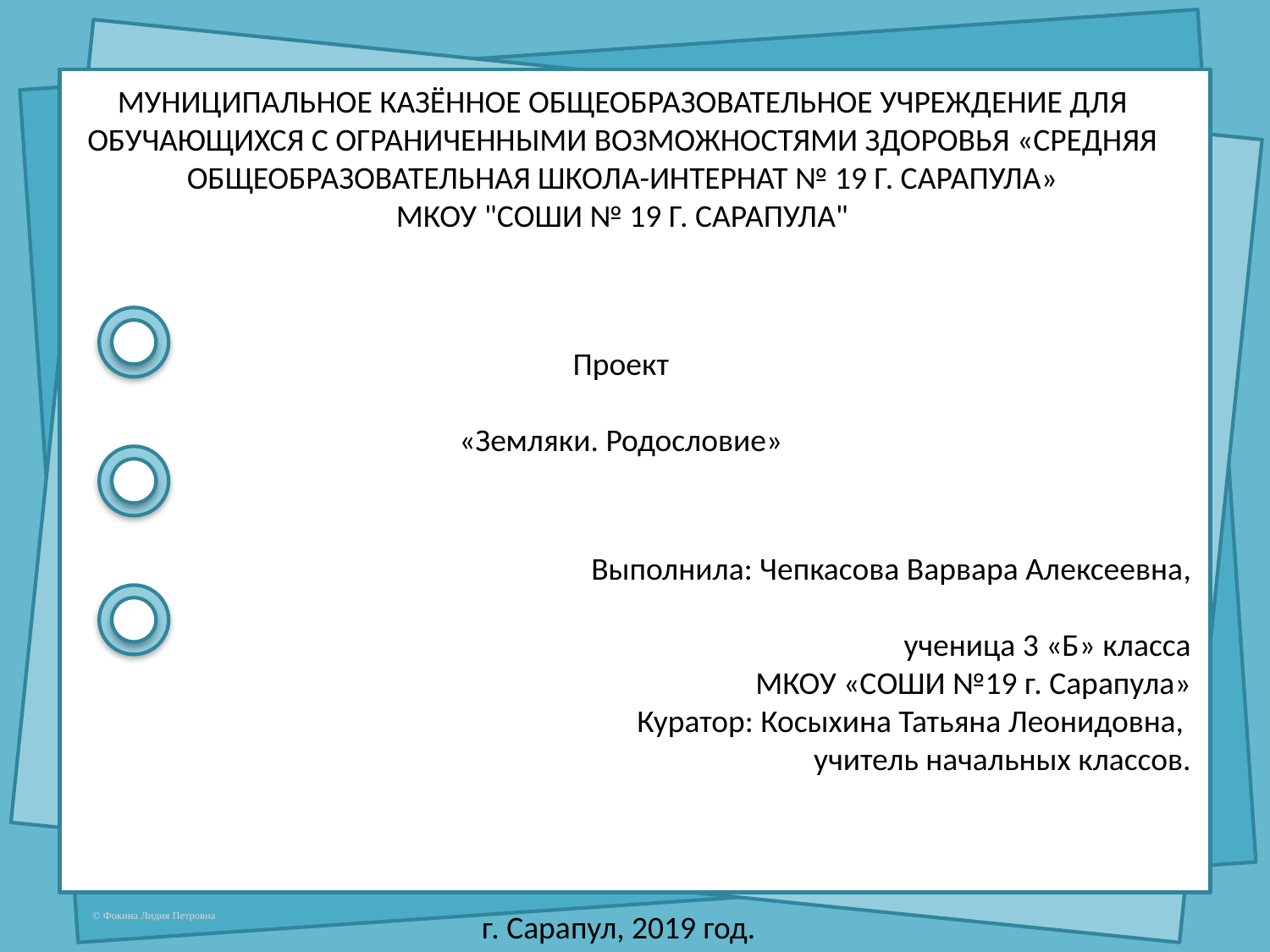

МУНИЦИПАЛЬНОЕ КАЗЁННОЕ ОБЩЕОБРАЗОВАТЕЛЬНОЕ УЧРЕЖДЕНИЕ ДЛЯ ОБУЧАЮЩИХСЯ С ОГРАНИЧЕННЫМИ ВОЗМОЖНОСТЯМИ ЗДОРОВЬЯ «СРЕДНЯЯ ОБЩЕОБРАЗОВАТЕЛЬНАЯ ШКОЛА-ИНТЕРНАТ № 19 Г. САРАПУЛА»
МКОУ "СОШИ № 19 Г. САРАПУЛА"

Проект

«Земляки. Родословие»

 Выполнила: Чепкасова Варвара Алексеевна,                                                                                          ученица 3 «Б» класса
МКОУ «СОШИ №19 г. Сарапула»
Куратор: Косыхина Татьяна Леонидовна,
учитель начальных классов.
г. Сарапул, 2019 год.